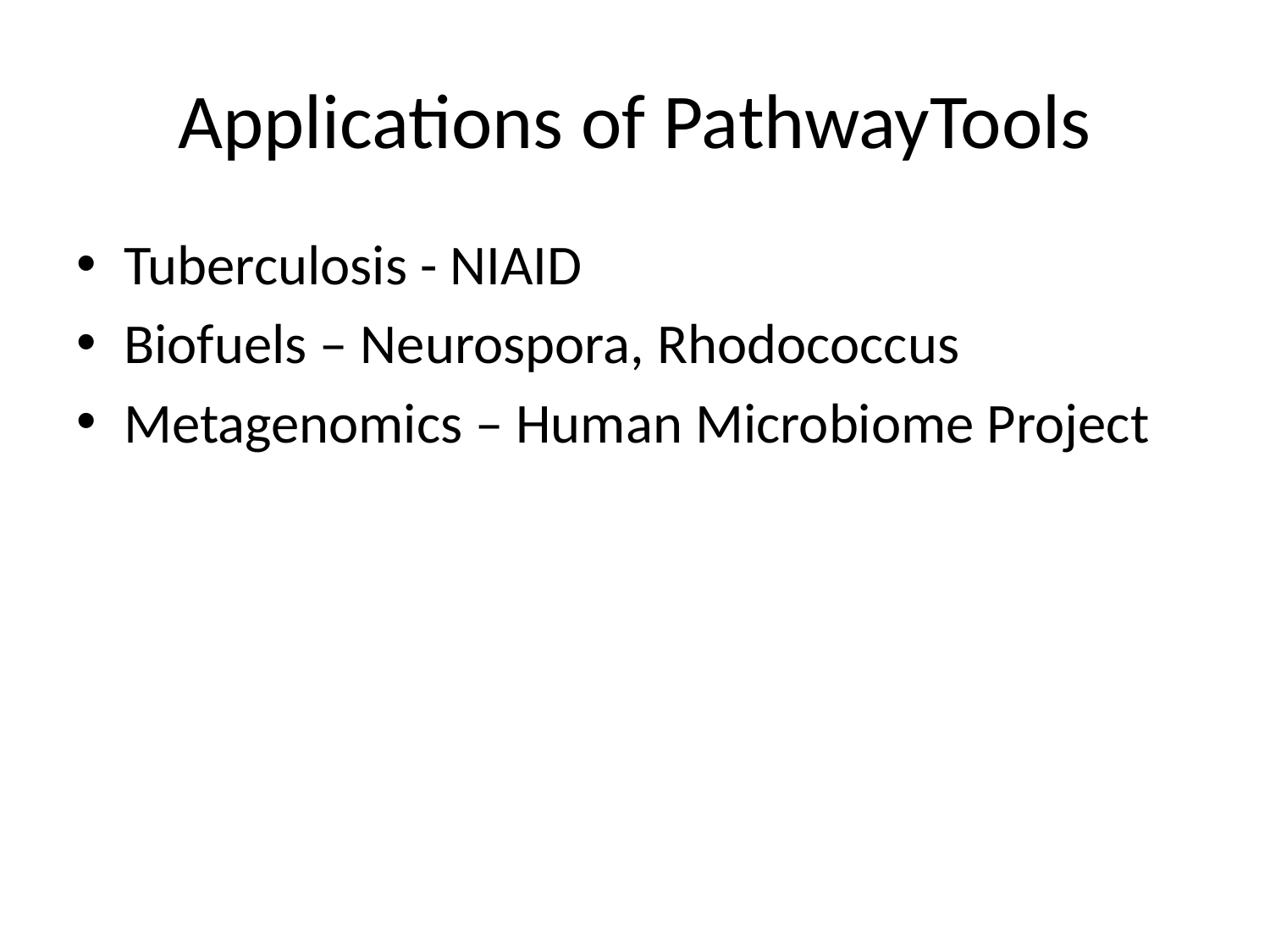

# Applications of PathwayTools
Tuberculosis - NIAID
Biofuels – Neurospora, Rhodococcus
Metagenomics – Human Microbiome Project